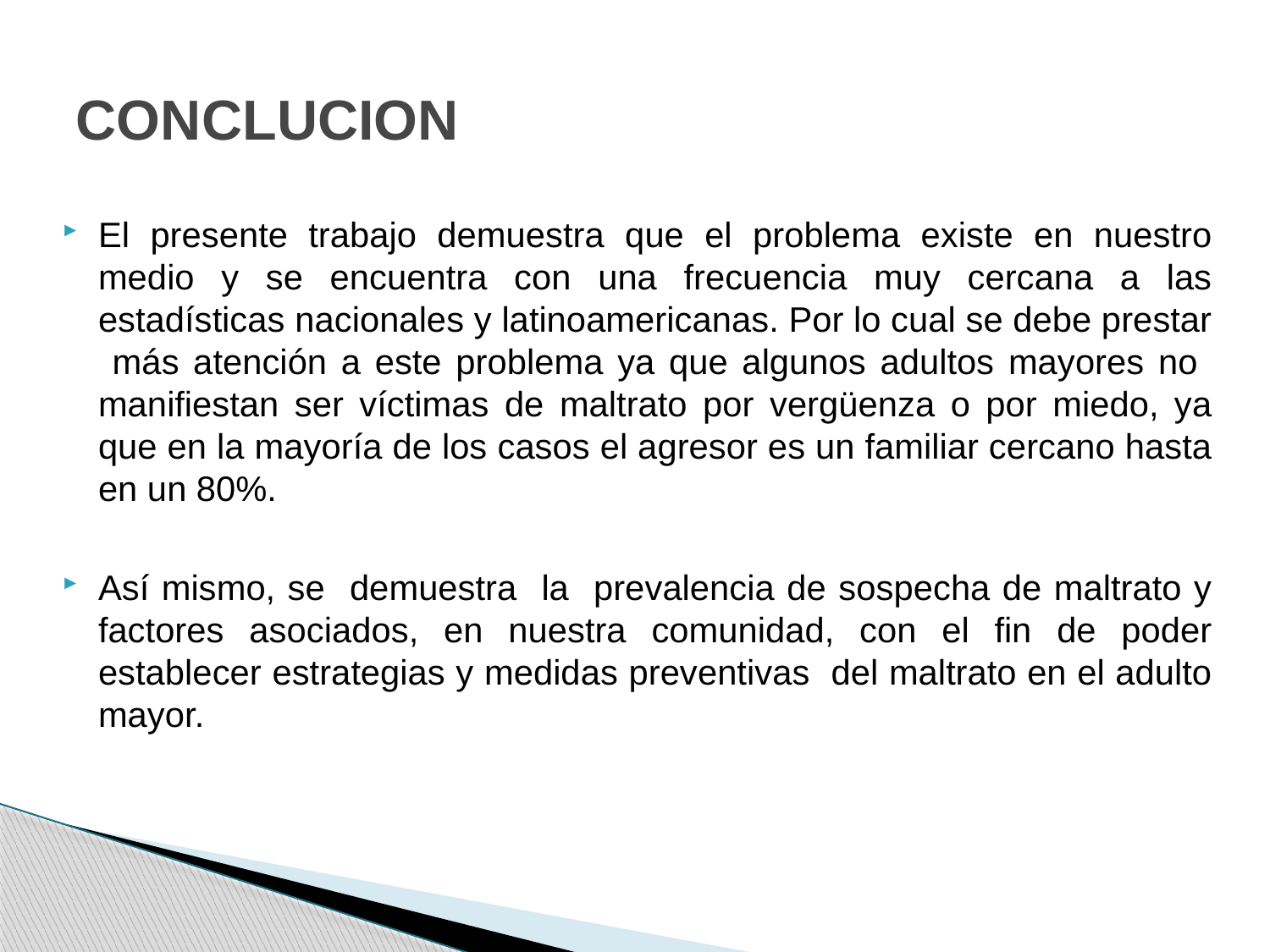

# CONCLUCION
El presente trabajo demuestra que el problema existe en nuestro medio y se encuentra con una frecuencia muy cercana a las estadísticas nacionales y latinoamericanas. Por lo cual se debe prestar  más atención a este problema ya que algunos adultos mayores no  manifiestan ser víctimas de maltrato por vergüenza o por miedo, ya que en la mayoría de los casos el agresor es un familiar cercano hasta en un 80%.

Así mismo, se  demuestra  la  prevalencia de sospecha de maltrato y factores asociados, en nuestra comunidad, con el fin de poder establecer estrategias y medidas preventivas  del maltrato en el adulto mayor.